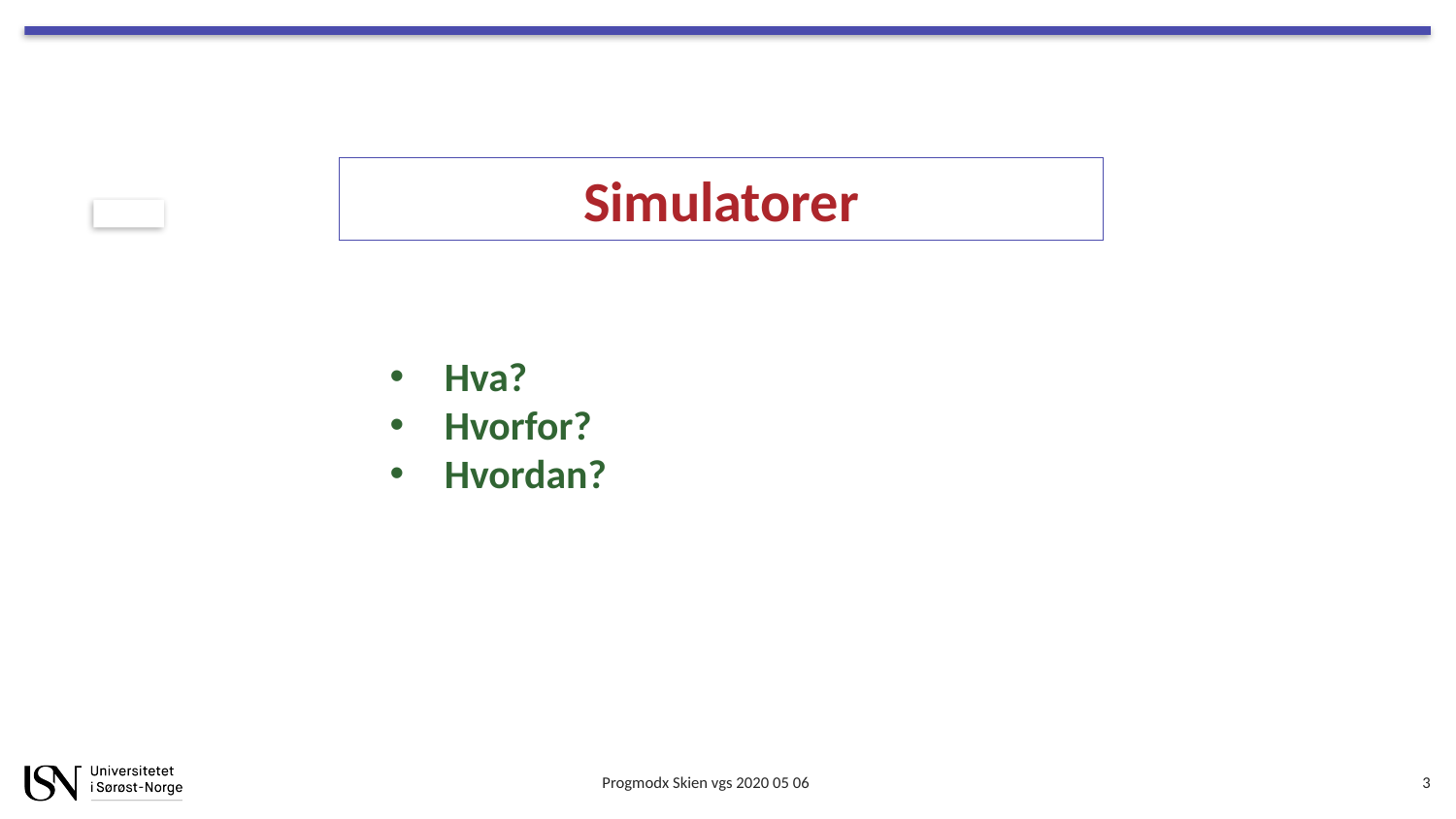

Simulatorer

Hva?
Hvorfor?
Hvordan?
Progmodx Skien vgs 2020 05 06
3